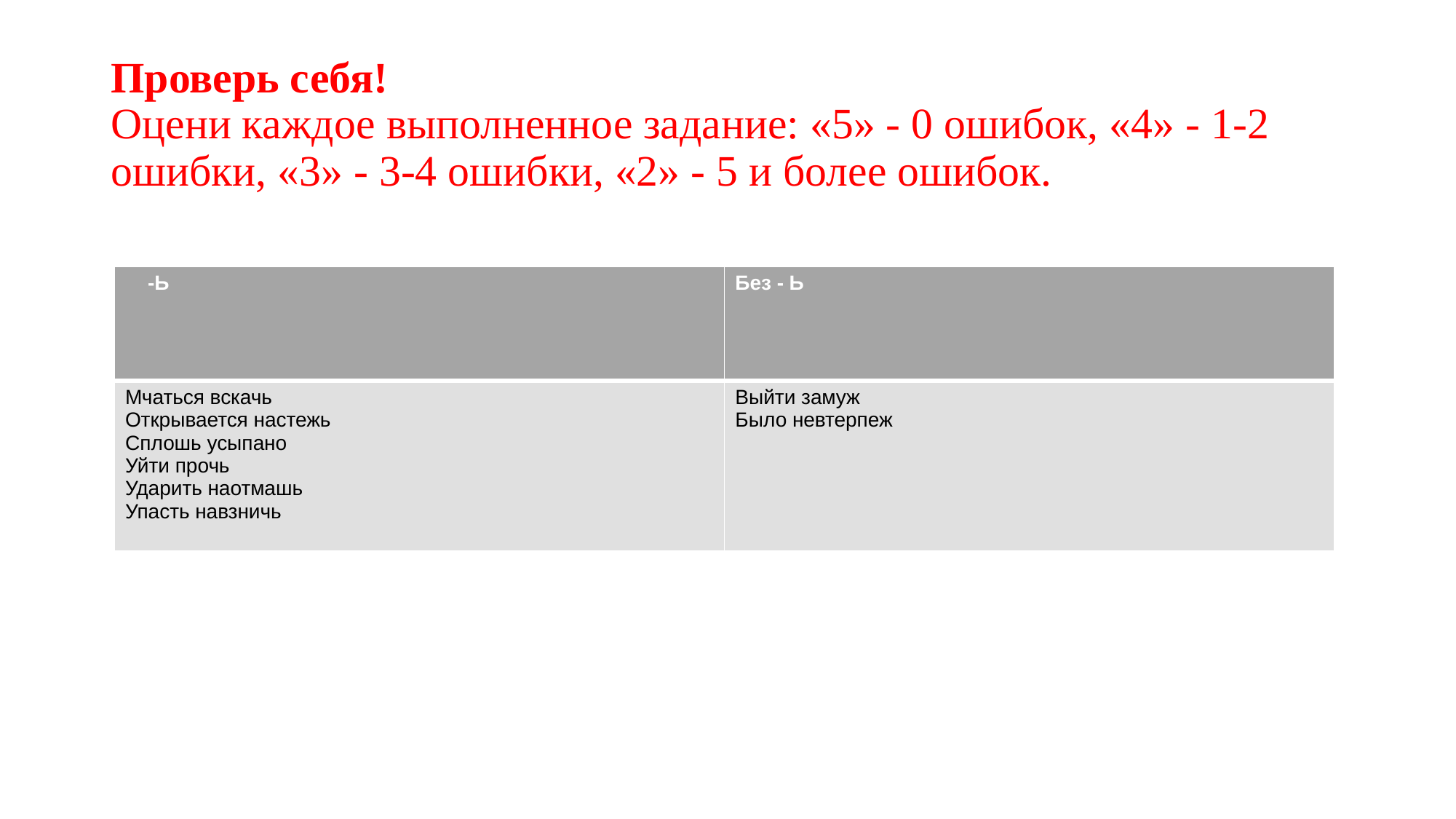

# Проверь себя!
Оцени каждое выполненное задание: «5» - 0 ошибок, «4» - 1-2 ошибки, «3» - 3-4 ошибки, «2» - 5 и более ошибок.

| -Ь | Без - Ь |
| --- | --- |
| Мчаться вскачь Открывается настежь Сплошь усыпано Уйти прочь Ударить наотмашь Упасть навзничь | Выйти замуж Было невтерпеж |